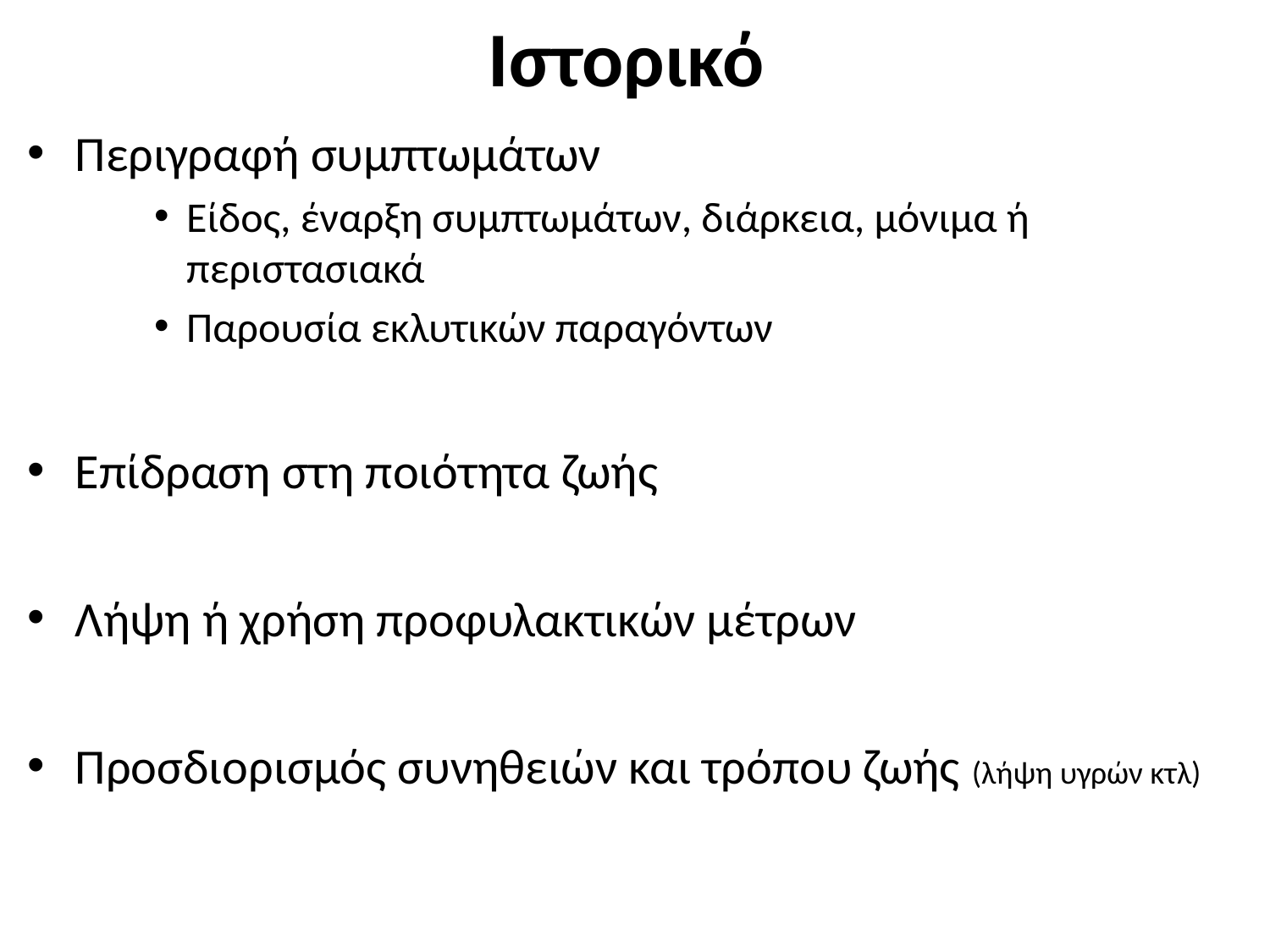

# Ιστορικό
Περιγραφή συμπτωμάτων
Είδος, έναρξη συμπτωμάτων, διάρκεια, μόνιμα ή περιστασιακά
Παρουσία εκλυτικών παραγόντων

Επίδραση στη ποιότητα ζωής

Λήψη ή χρήση προφυλακτικών μέτρων

Προσδιορισμός συνηθειών και τρόπου ζωής (λήψη υγρών κτλ)